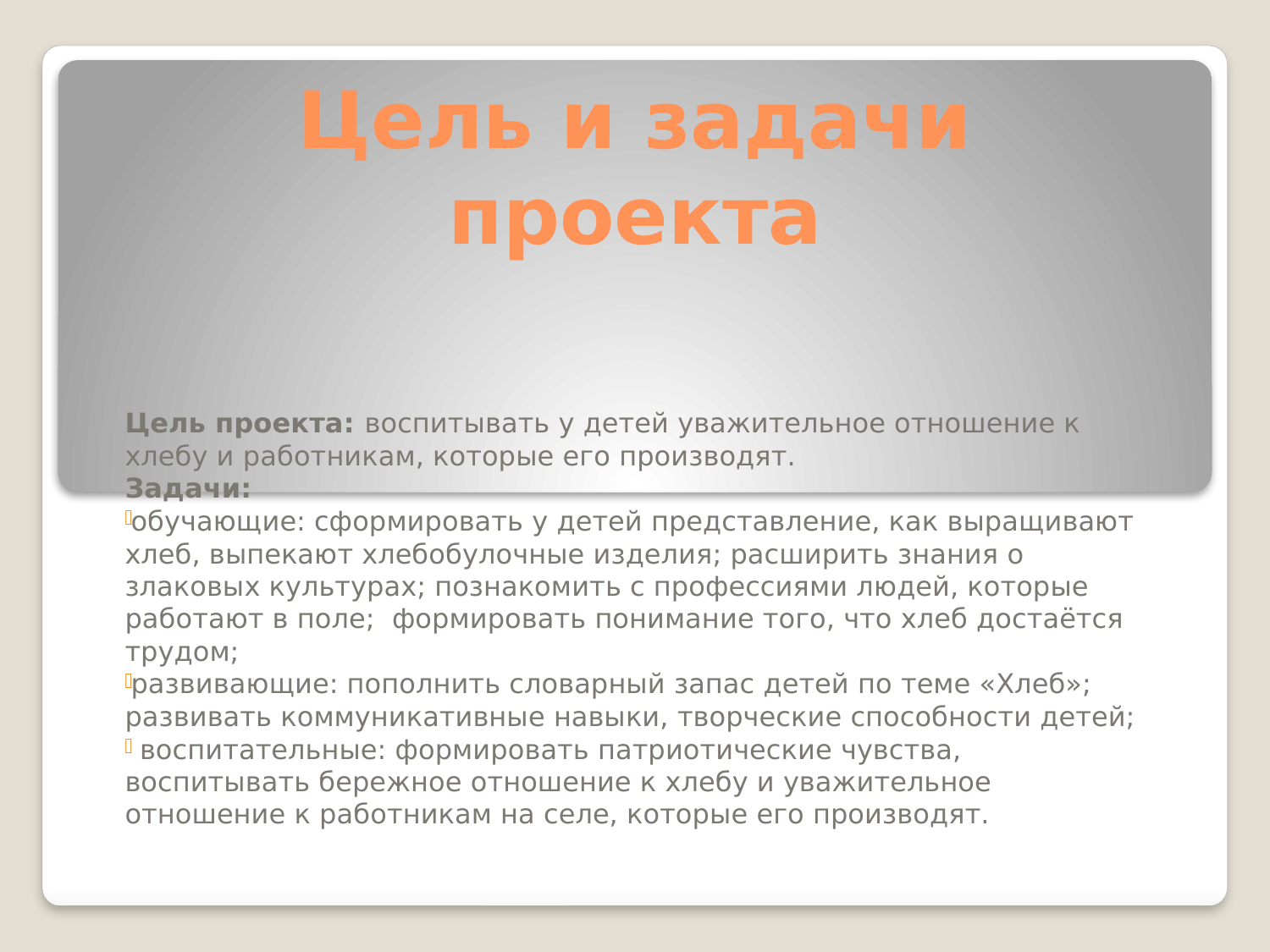

# Цель и задачи проекта
Цель проекта: воспитывать у детей уважительное отношение к хлебу и работникам, которые его производят.
Задачи:
обучающие: сформировать у детей представление, как выращивают хлеб, выпекают хлебобулочные изделия; расширить знания о злаковых культурах; познакомить с профессиями людей, которые работают в поле;  формировать понимание того, что хлеб достаётся трудом;
развивающие: пополнить словарный запас детей по теме «Хлеб»; развивать коммуникативные навыки, творческие способности детей;
 воспитательные: формировать патриотические чувства, воспитывать бережное отношение к хлебу и уважительное отношение к работникам на селе, которые его производят.